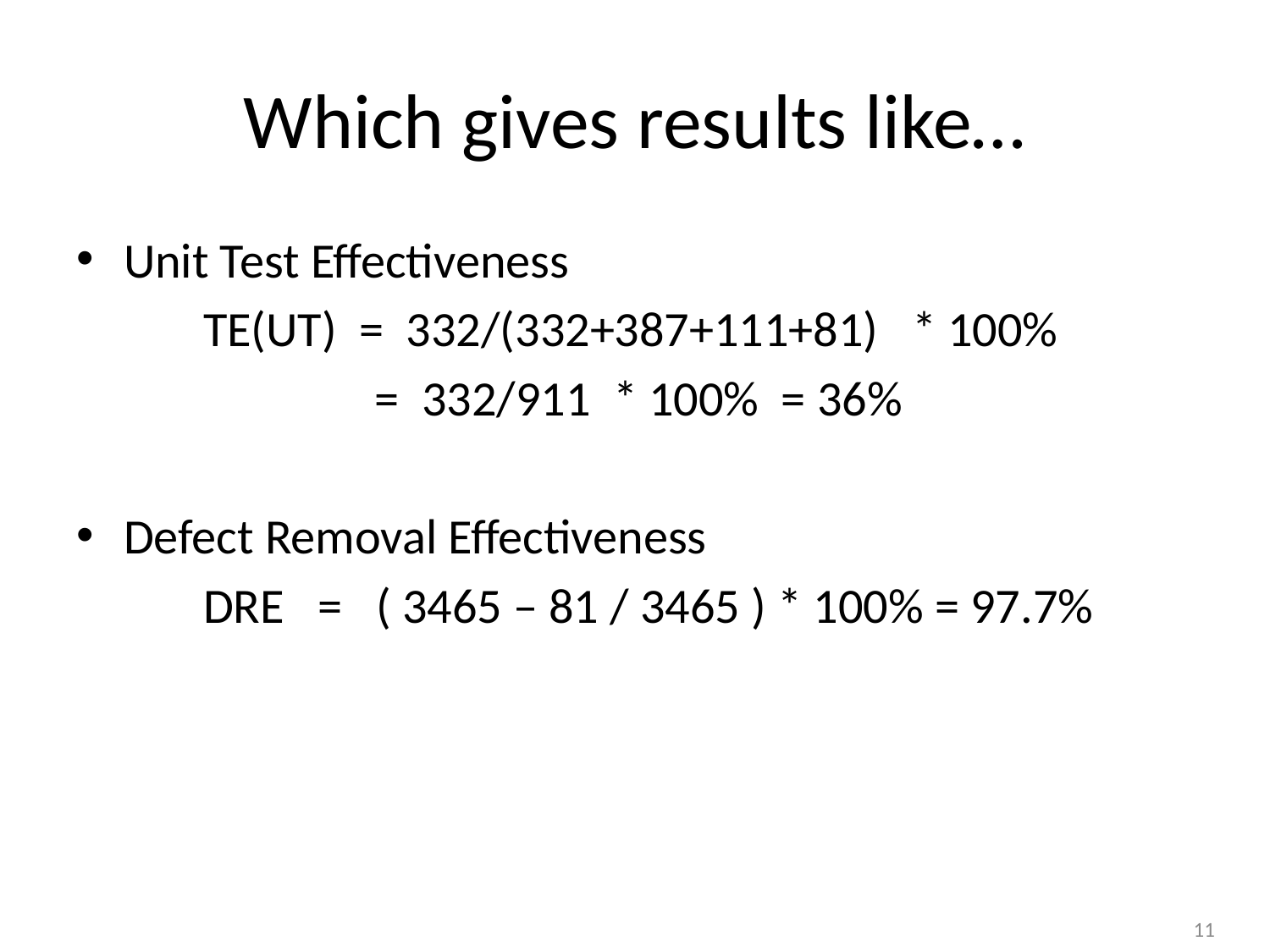

# Which gives results like…
Unit Test Effectiveness
 	TE(UT)  =  332/(332+387+111+81)   * 100%
 		    =  332/911  * 100%  = 36%

Defect Removal Effectiveness
 	DRE   =   ( 3465 – 81 / 3465 ) * 100% = 97.7%